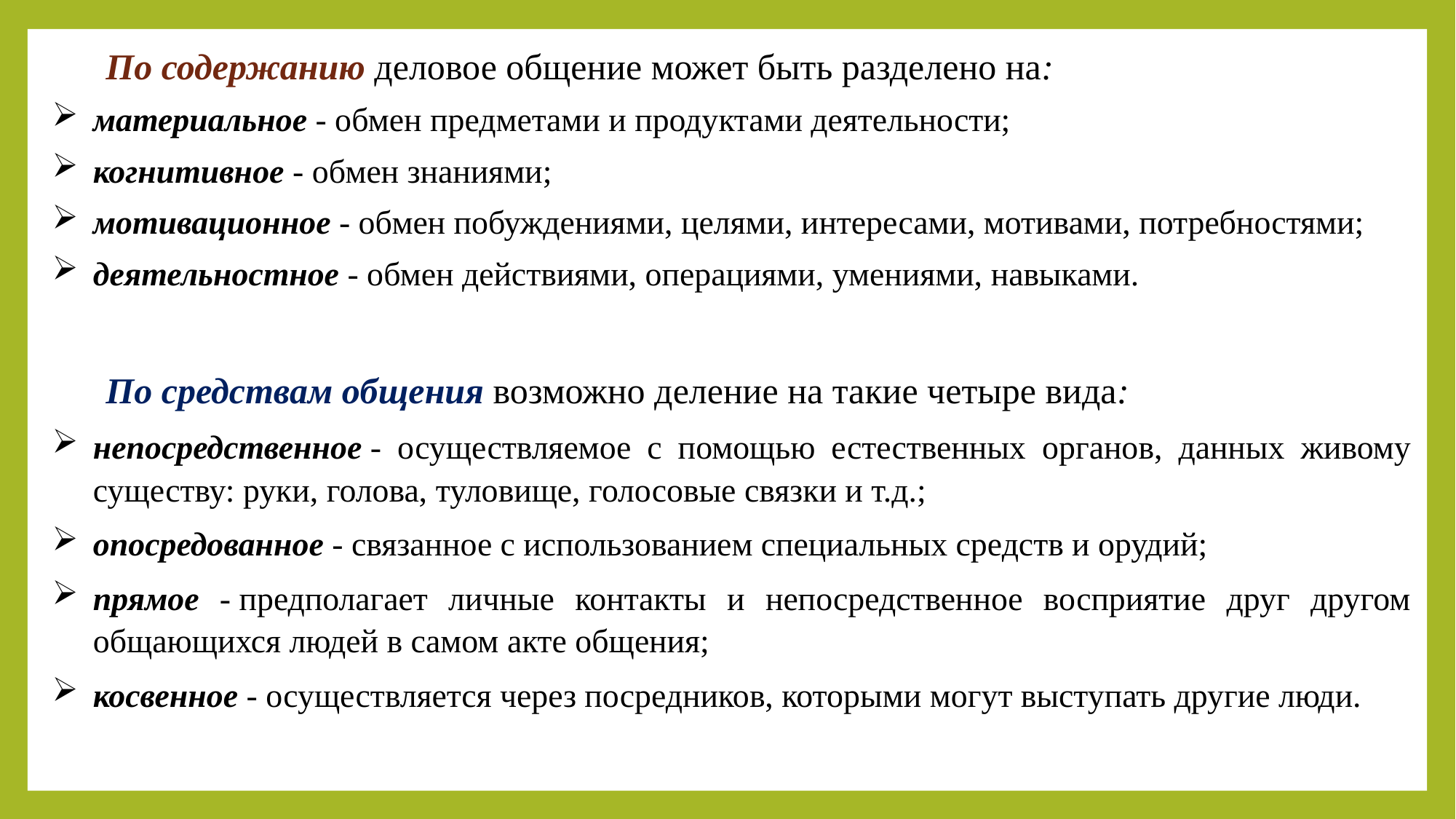

По содержанию деловое общение может быть разделено на:
материальное - обмен предметами и продуктами деятельности;
когнитивное - обмен знаниями;
мотивационное - обмен побуждениями, целями, интересами, мотивами, потребностями;
деятельностное - обмен действиями, операциями, умениями, навыками.
По средствам общения возможно деление на такие четыре вида:
непосредственное - осуществляемое с помощью естественных органов, данных живому существу: руки, голова, туловище, голосовые связки и т.д.;
опосредованное - связанное с использованием специальных средств и орудий;
прямое - предполагает личные контакты и непосредственное восприятие друг другом общающихся людей в самом акте общения;
косвенное - осуществляется через посредников, которыми могут выступать другие люди.